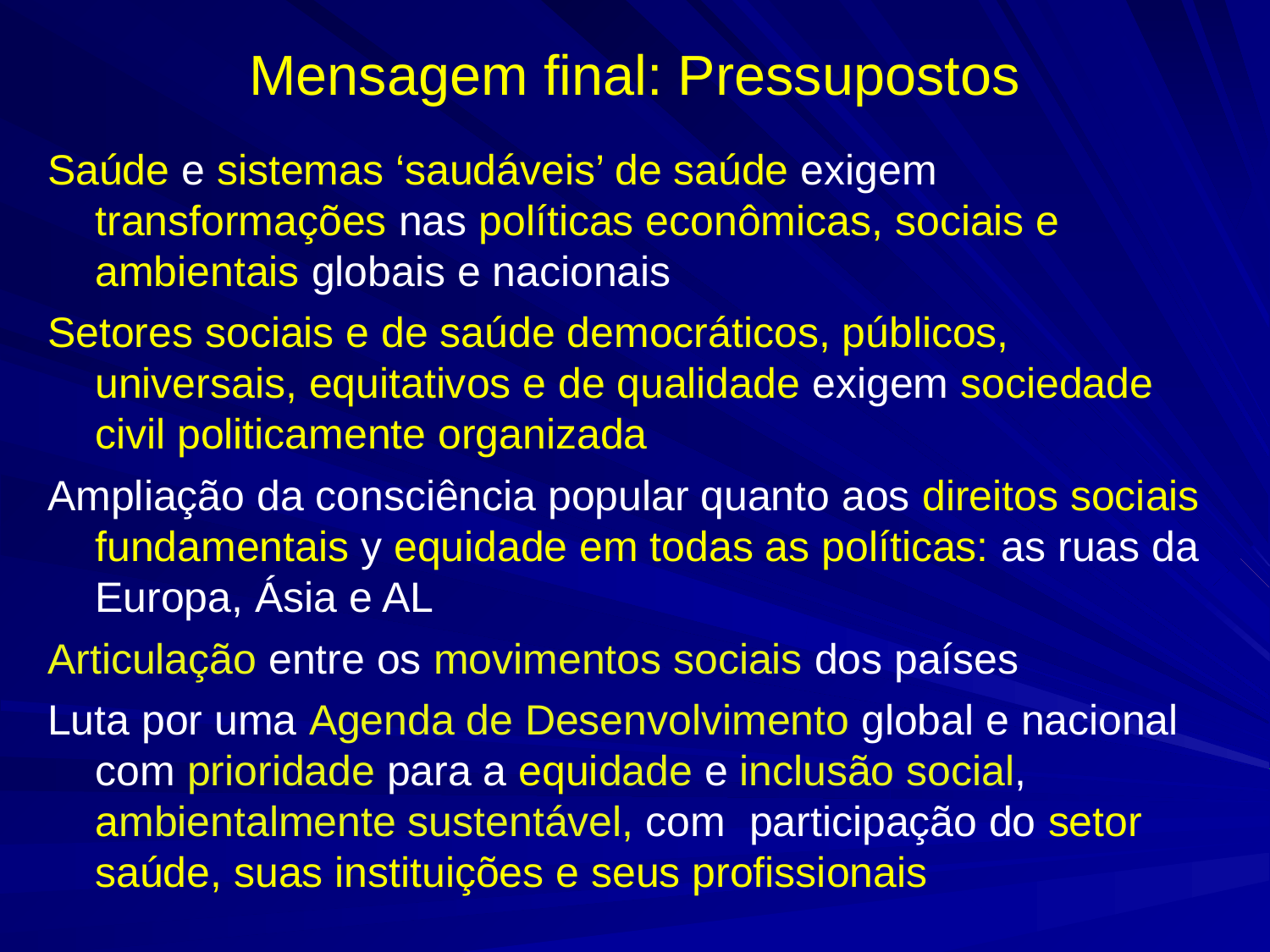

# Mensagem final: Pressupostos
Saúde e sistemas ‘saudáveis’ de saúde exigem transformações nas políticas econômicas, sociais e ambientais globais e nacionais
Setores sociais e de saúde democráticos, públicos, universais, equitativos e de qualidade exigem sociedade civil politicamente organizada
Ampliação da consciência popular quanto aos direitos sociais fundamentais y equidade em todas as políticas: as ruas da Europa, Ásia e AL
Articulação entre os movimentos sociais dos países
Luta por uma Agenda de Desenvolvimento global e nacional com prioridade para a equidade e inclusão social, ambientalmente sustentável, com  participação do setor saúde, suas instituições e seus profissionais